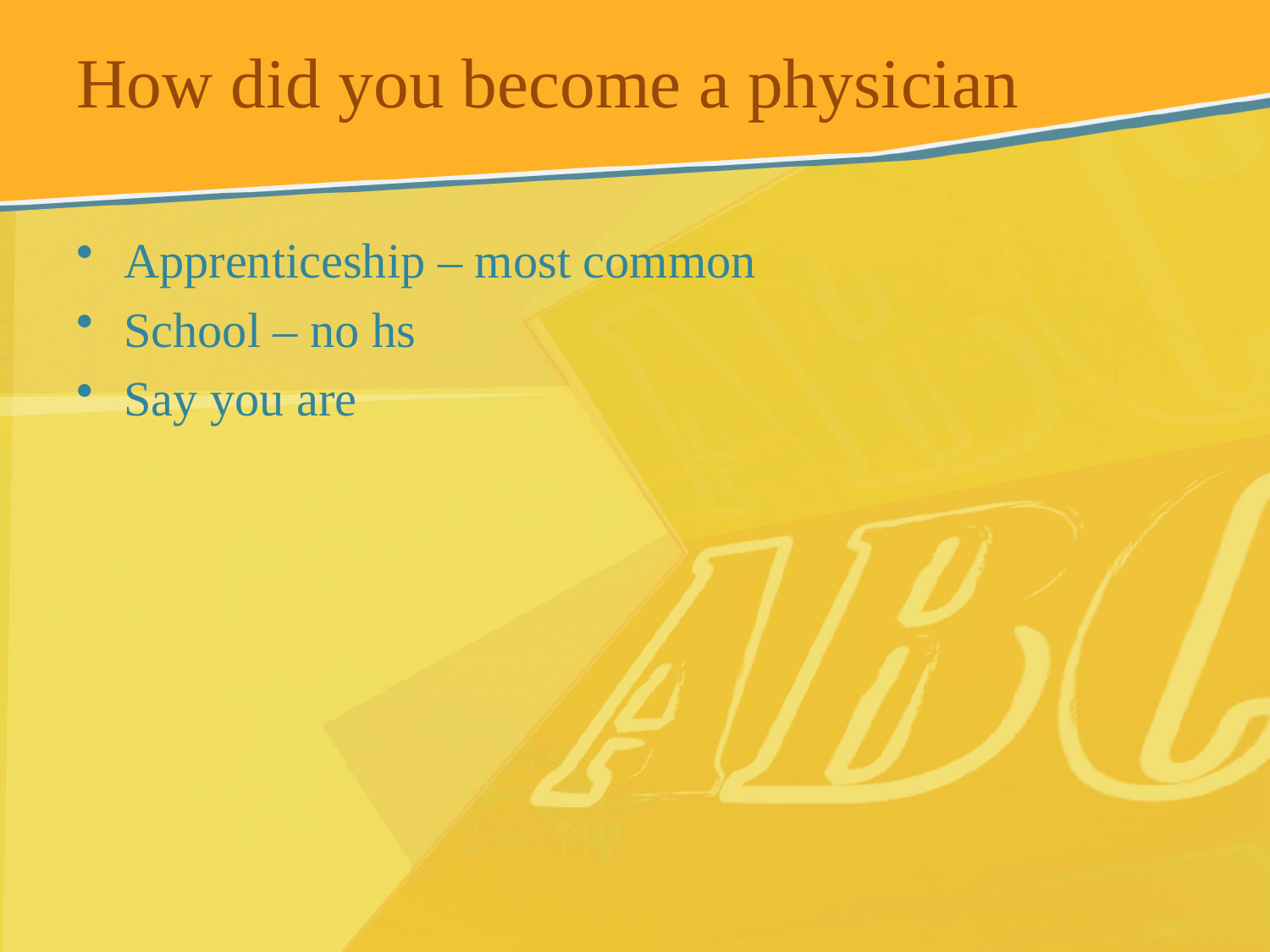

# How did you become a physician
Apprenticeship – most common
School – no hs
Say you are